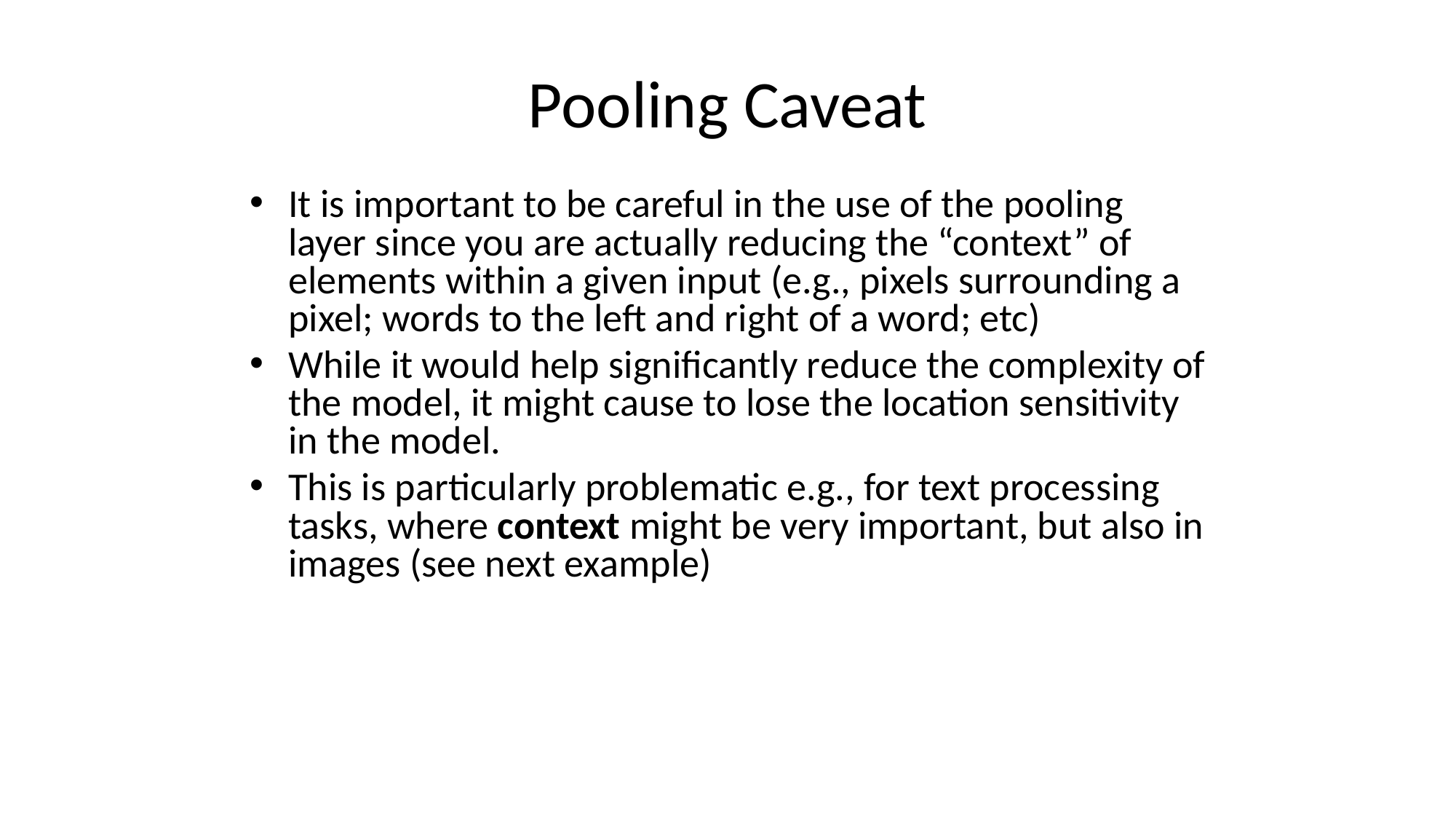

# Pooling Caveat
It is important to be careful in the use of the pooling layer since you are actually reducing the “context” of elements within a given input (e.g., pixels surrounding a pixel; words to the left and right of a word; etc)
While it would help significantly reduce the complexity of the model, it might cause to lose the location sensitivity in the model.
This is particularly problematic e.g., for text processing tasks, where context might be very important, but also in images (see next example)